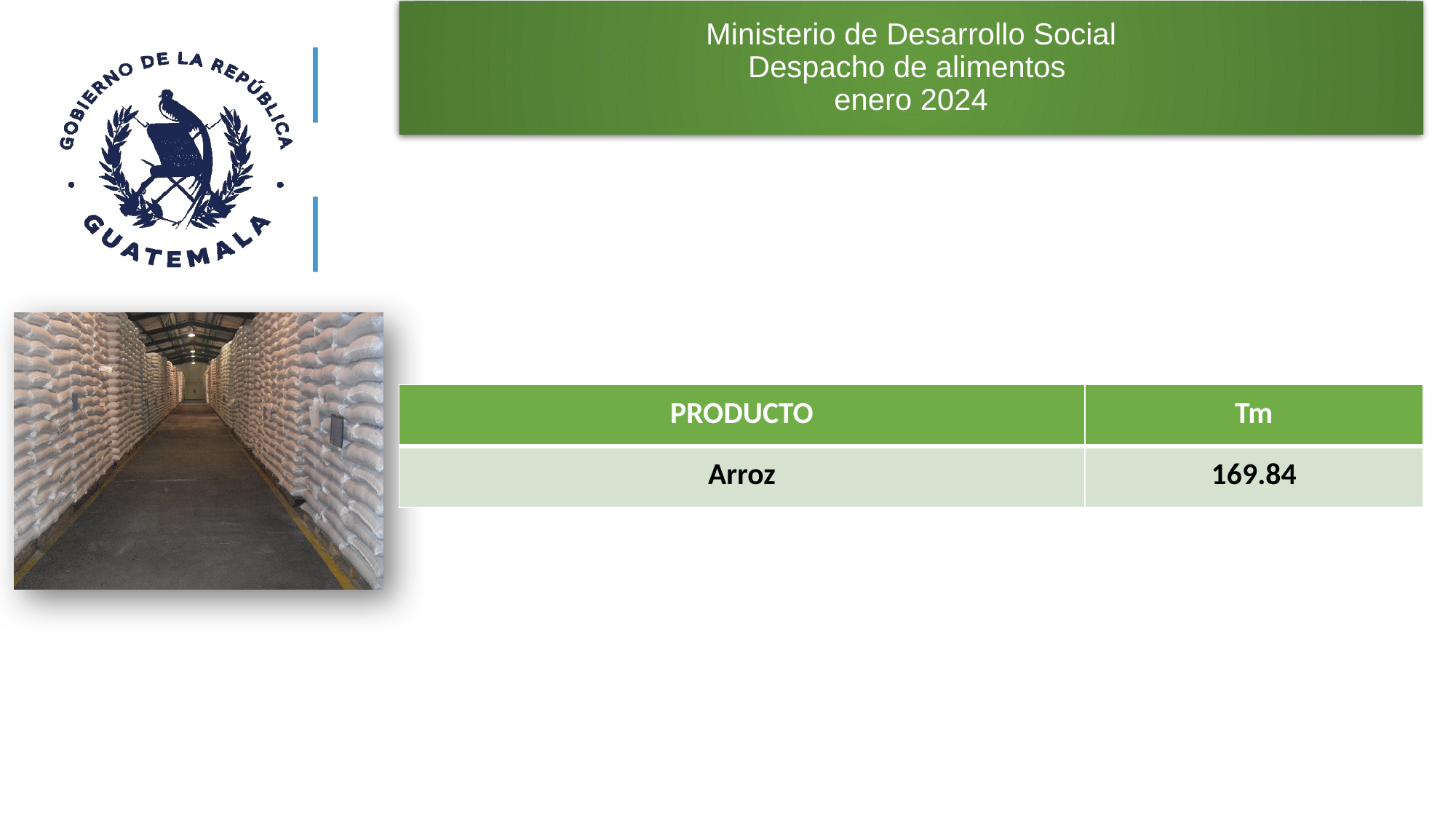

# Ministerio de Desarrollo Social Despacho de alimentos enero 2024
| PRODUCTO | Tm |
| --- | --- |
| Arroz | 169.84 |
7